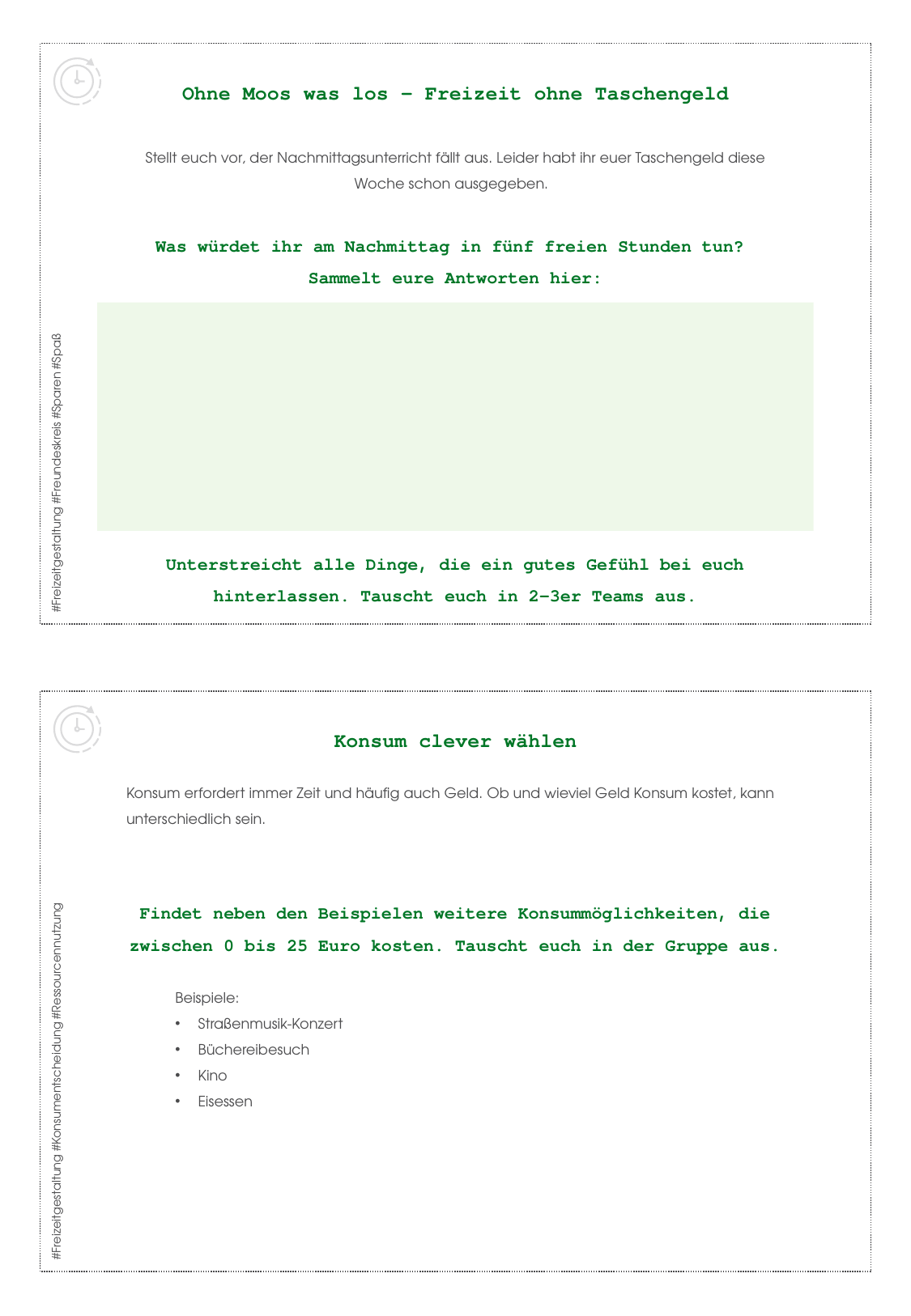

Impulskarten: Ohne Moos was los & Konsum clever wählen
Ohne Moos was los – Freizeit ohne Taschengeld

Stellt euch vor, der Nachmittagsunterricht fällt aus. Leider habt ihr euer Taschengeld diese Woche schon ausgegeben.

Was würdet ihr am Nachmittag in fünf freien Stunden tun?
Sammelt eure Antworten hier:

Unterstreicht alle Dinge, die ein gutes Gefühl bei euch hinterlassen. Tauscht euch in 2-3er Teams aus.

#Freizeitgestaltung #Freundeskreis #Sparen #Spaß
Konsum clever wählen
Konsum erfordert immer Zeit und häufig auch Geld. Ob und wieviel Geld Konsum kostet, kann unterschiedlich sein.

Findet neben den Beispielen weitere Konsummöglichkeiten, die zwischen 0 bis 25 Euro kosten. Tauscht euch in der Gruppe aus.

Beispiele:
Straßenmusik-Konzert
Büchereibesuch
Kino
Eisessen

#Freizeitgestaltung #Konsumentscheidung #Ressourcennutzung